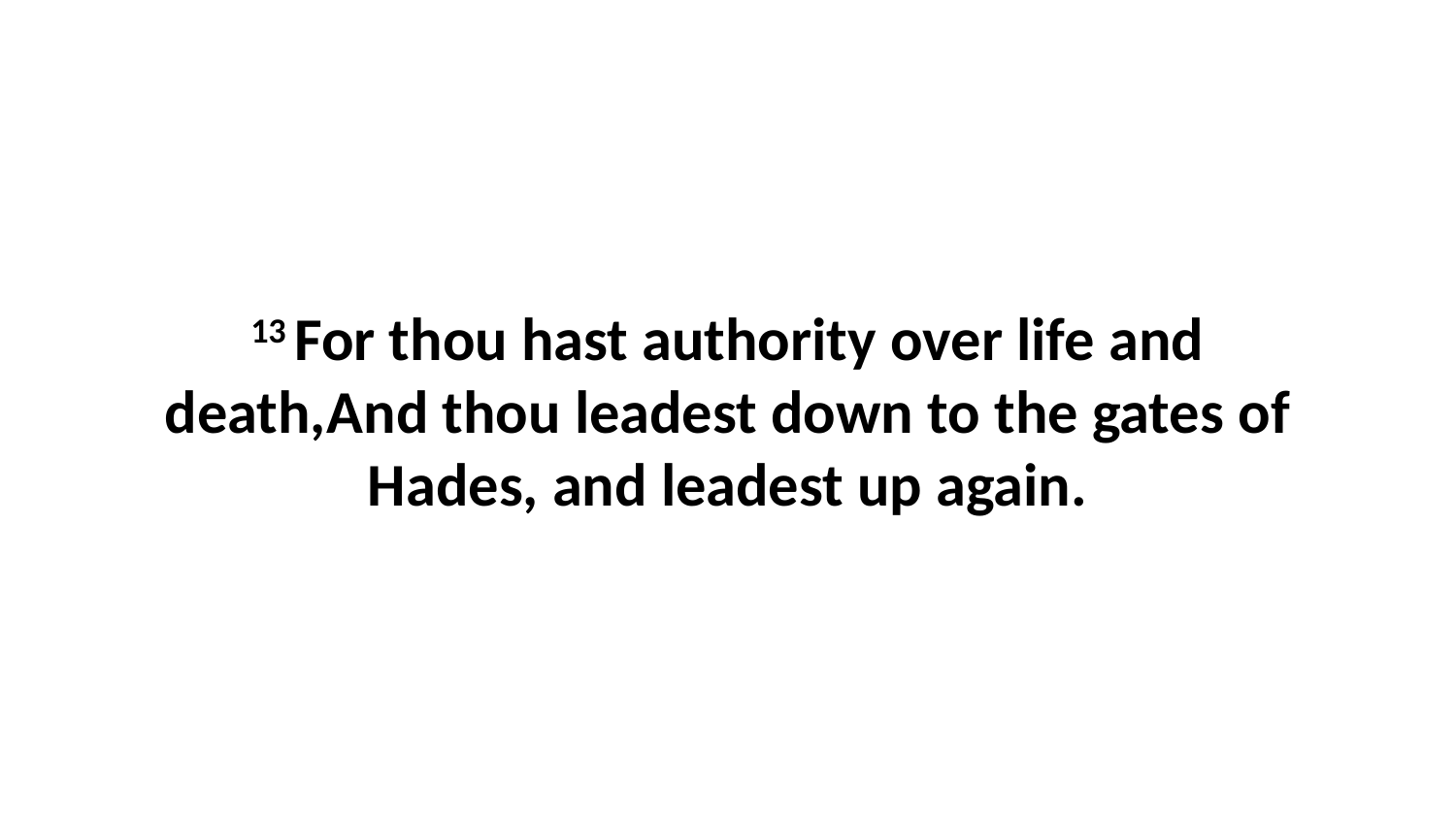

13 For thou hast authority over life and death,And thou leadest down to the gates of Hades, and leadest up again.